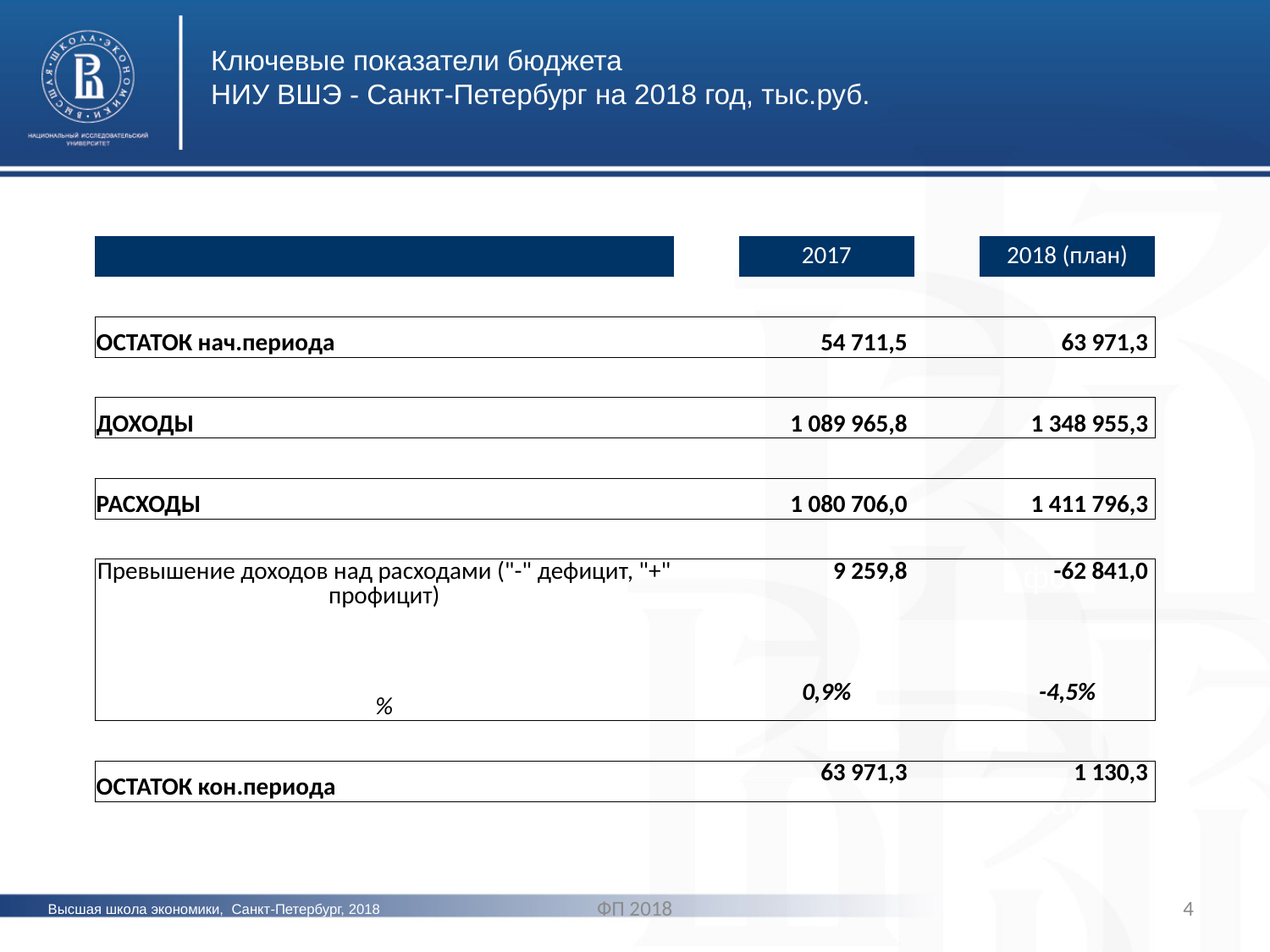

Ключевые показатели бюджета
НИУ ВШЭ - Санкт-Петербург на 2018 год, тыс.руб.
|  |  | 2017 |  | 2018 (план) |
| --- | --- | --- | --- | --- |
|  |  |  |  |  |
| ОСТАТОК нач.периода |  | 54 711,5 |  | 63 971,3 |
|  |  |  |  |  |
| ДОХОДЫ |  | 1 089 965,8 |  | 1 348 955,3 |
|  |  |  |  |  |
| РАСХОДЫ |  | 1 080 706,0 |  | 1 411 796,3 |
|  |  |  |  |  |
| Превышение доходов над расходами ("-" дефицит, "+" профицит) |  | 9 259,8 |  | -62 841,0 |
|  |  |  |  |  |
| % |  | 0,9% |  | -4,5% |
|  |  |  |  |  |
| ОСТАТОК кон.периода |  | 63 971,3 |  | 1 130,3 |
фото
фото
ФП 2018
4
Высшая школа экономики,  Санкт-Петербург, 2018